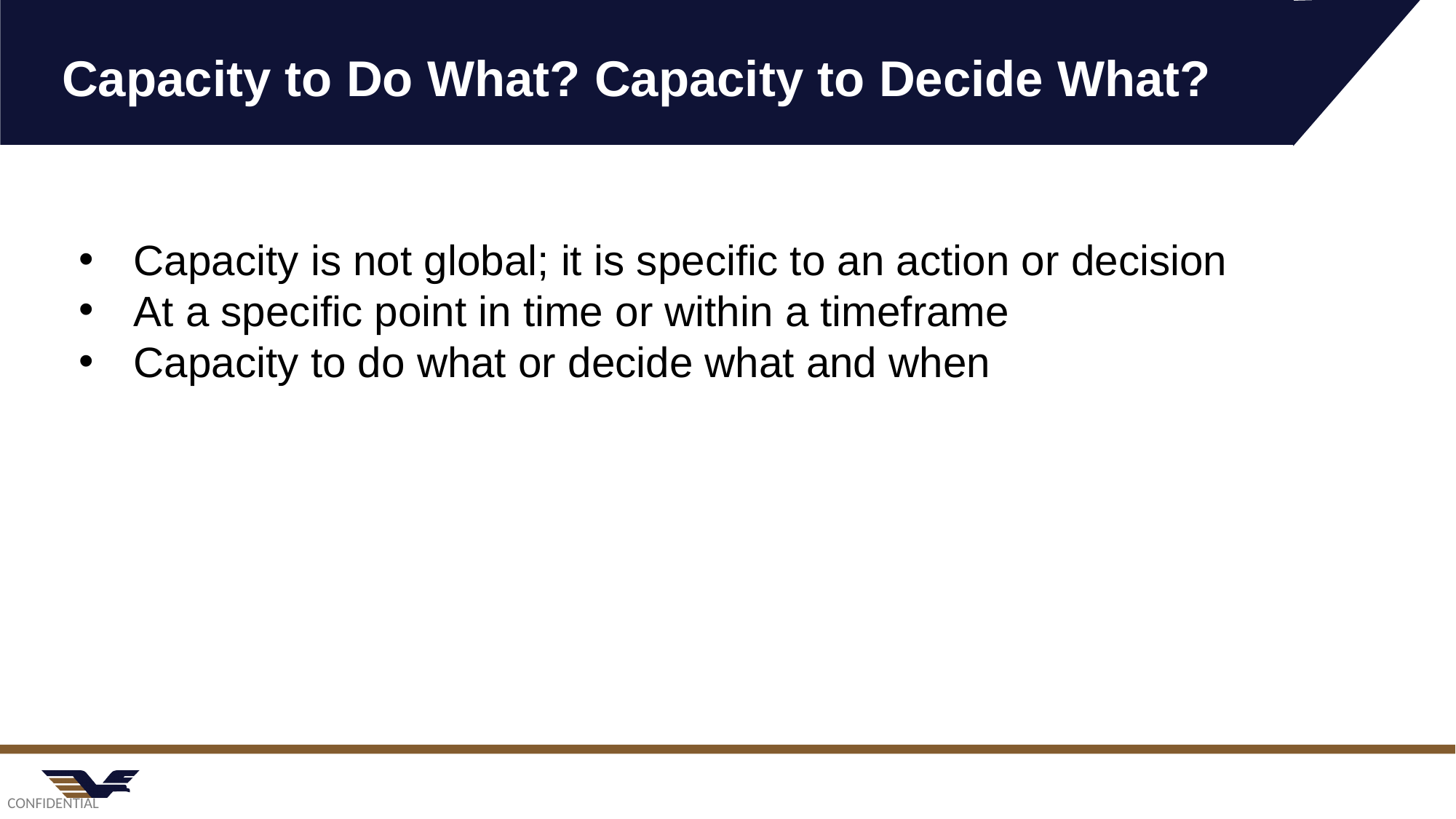

Capacity to Do What? Capacity to Decide What?
Capacity is not global; it is specific to an action or decision
At a specific point in time or within a timeframe
Capacity to do what or decide what and when